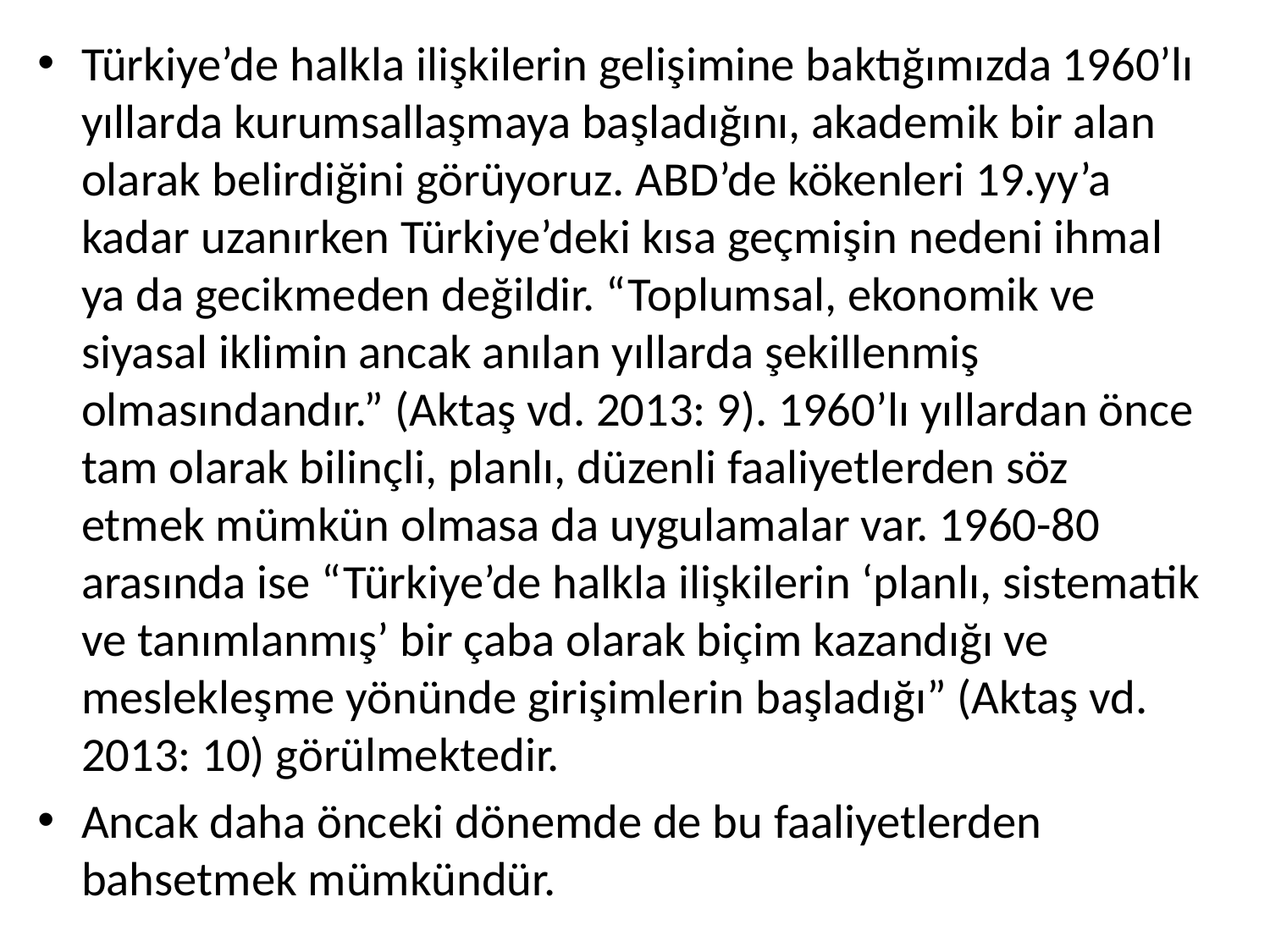

Türkiye’de halkla ilişkilerin gelişimine baktığımızda 1960’lı yıllarda kurumsallaşmaya başladığını, akademik bir alan olarak belirdiğini görüyoruz. ABD’de kökenleri 19.yy’a kadar uzanırken Türkiye’deki kısa geçmişin nedeni ihmal ya da gecikmeden değildir. “Toplumsal, ekonomik ve siyasal iklimin ancak anılan yıllarda şekillenmiş olmasındandır.” (Aktaş vd. 2013: 9). 1960’lı yıllardan önce tam olarak bilinçli, planlı, düzenli faaliyetlerden söz etmek mümkün olmasa da uygulamalar var. 1960-80 arasında ise “Türkiye’de halkla ilişkilerin ‘planlı, sistematik ve tanımlanmış’ bir çaba olarak biçim kazandığı ve meslekleşme yönünde girişimlerin başladığı” (Aktaş vd. 2013: 10) görülmektedir.
Ancak daha önceki dönemde de bu faaliyetlerden bahsetmek mümkündür.